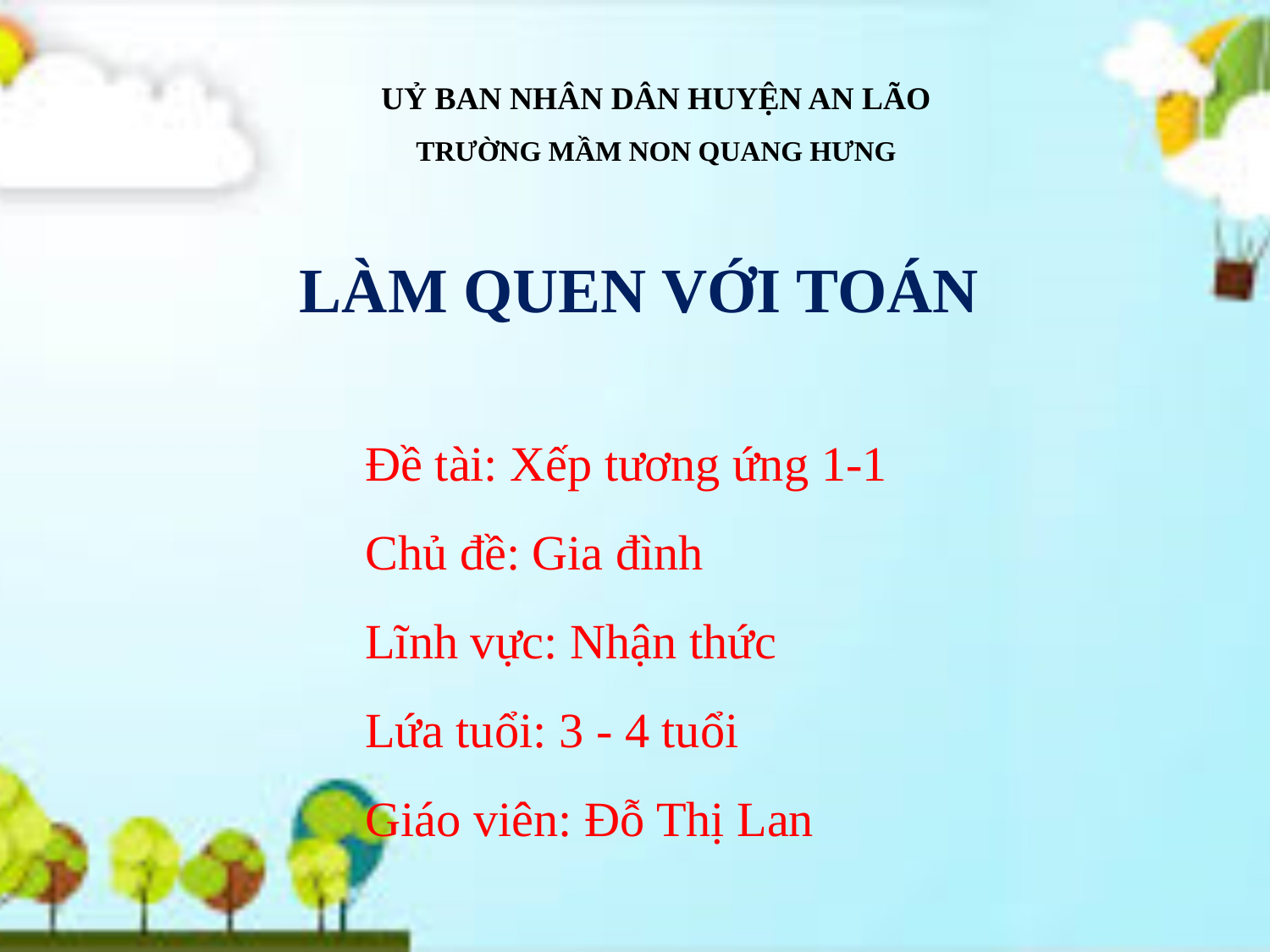

UỶ BAN NHÂN DÂN HUYỆN AN LÃO
TRƯỜNG MẦM NON QUANG HƯNG
LÀM QUEN VỚI TOÁN
Đề tài: Xếp tương ứng 1-1
Chủ đề: Gia đình
Lĩnh vực: Nhận thức
Lứa tuổi: 3 - 4 tuổi
Giáo viên: Đỗ Thị Lan